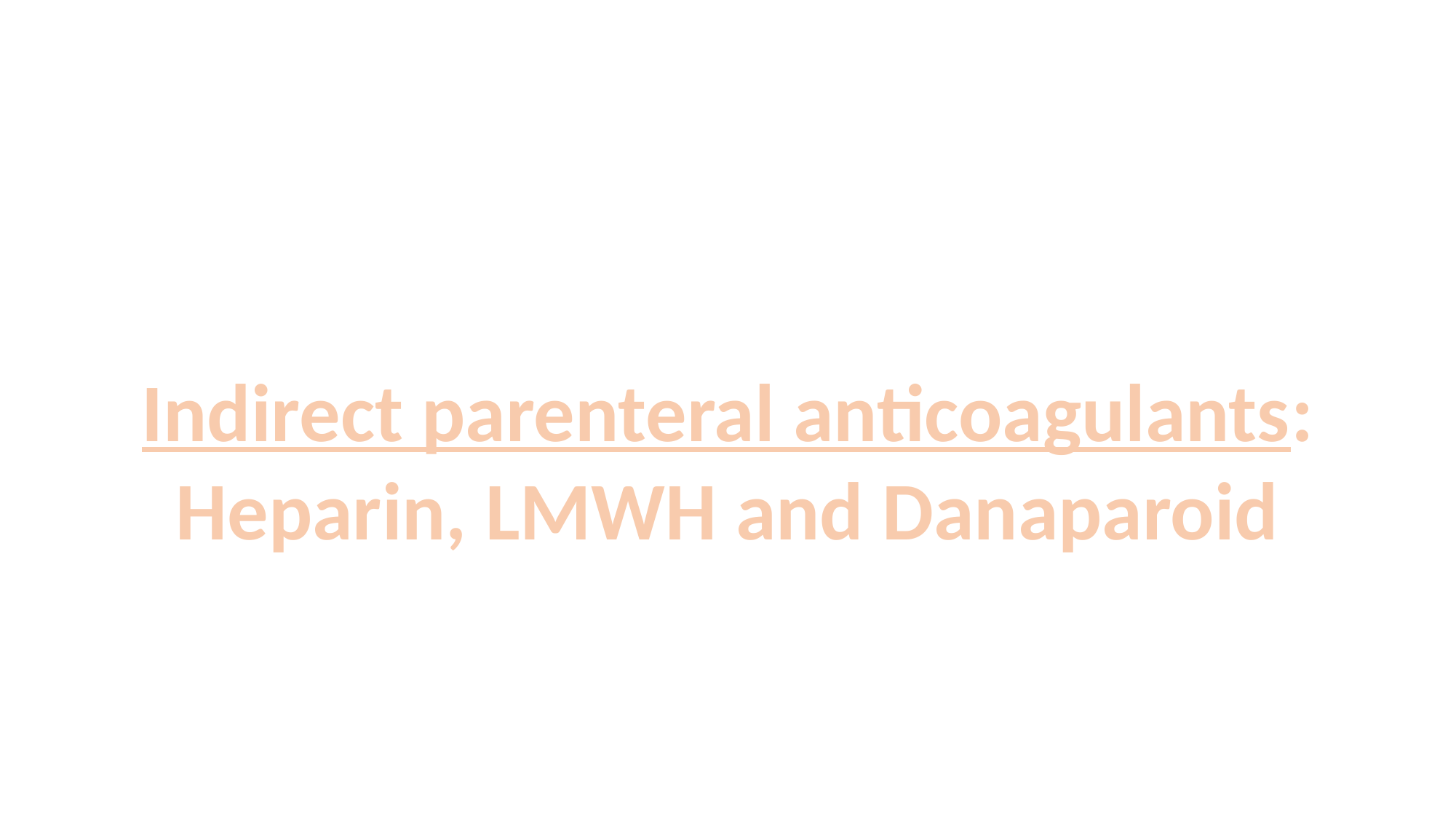

Indirect parenteral anticoagulants:
Heparin, LMWH and Danaparoid